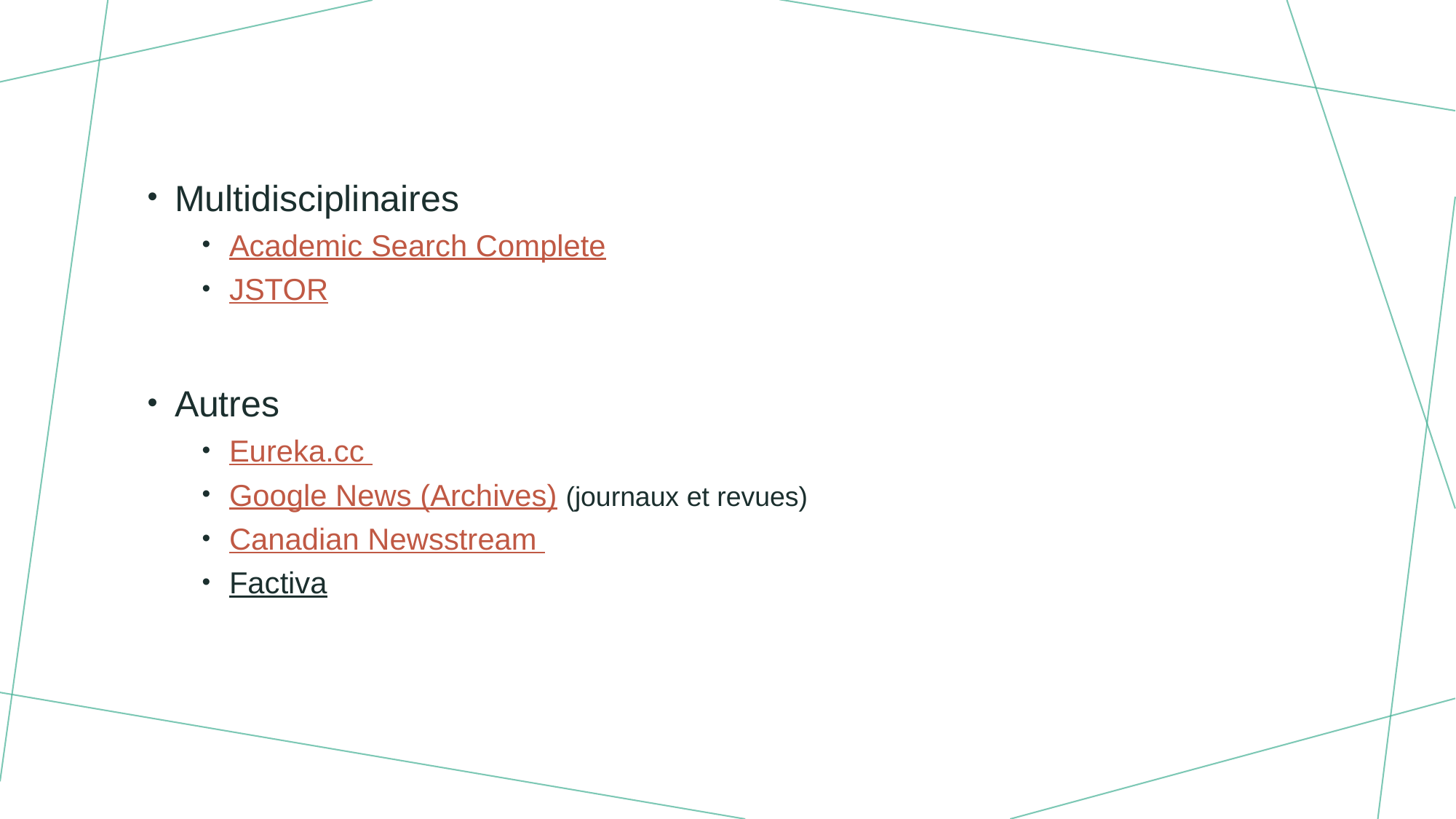

Multidisciplinaires
Academic Search Complete
JSTOR

Autres
Eureka.cc
Google News (Archives) (journaux et revues)
Canadian Newsstream
Factiva